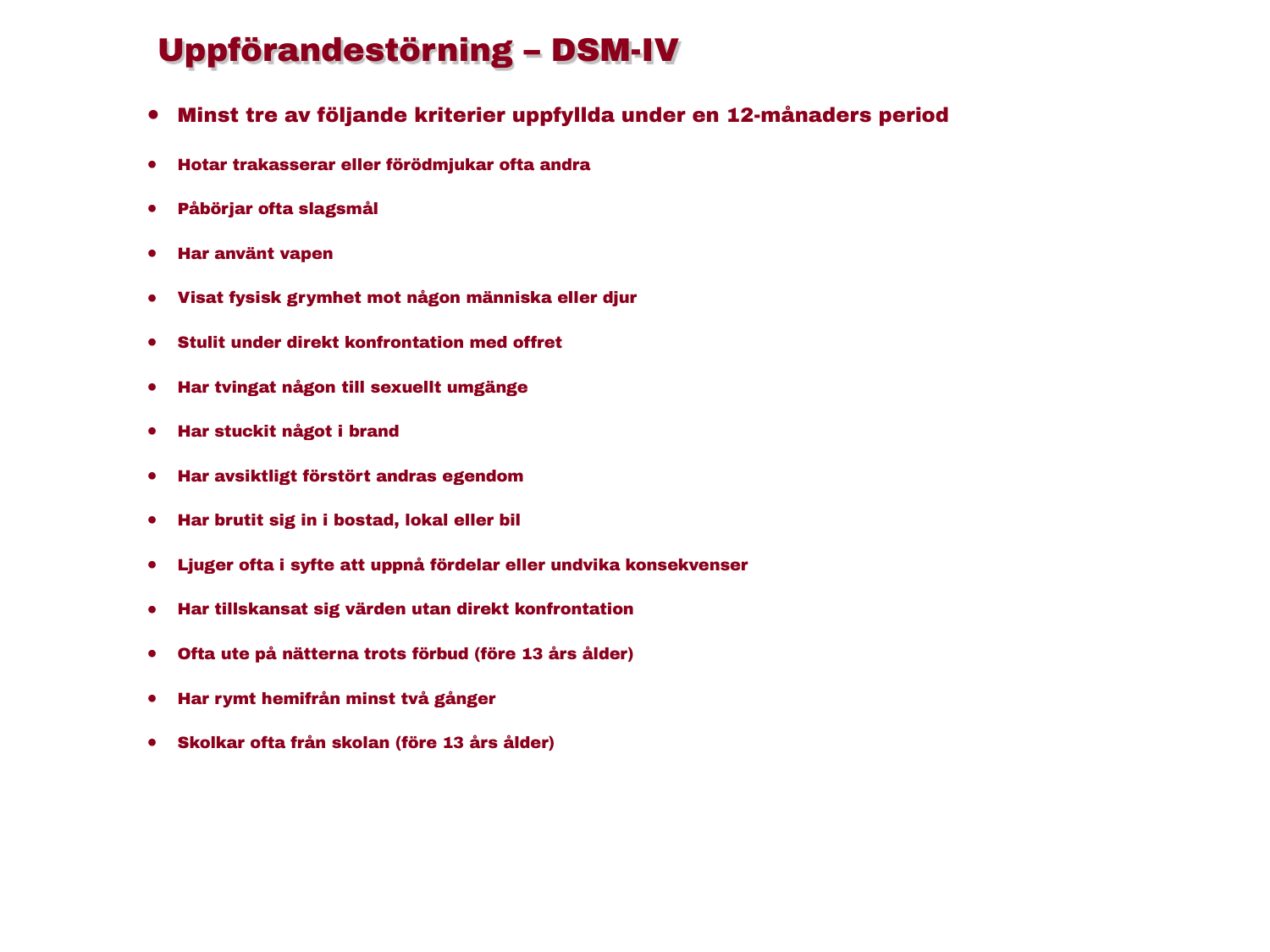

Uppförandestörning – DSM-IV
Minst tre av följande kriterier uppfyllda under en 12-månaders period
Hotar trakasserar eller förödmjukar ofta andra
Påbörjar ofta slagsmål
Har använt vapen
Visat fysisk grymhet mot någon människa eller djur
Stulit under direkt konfrontation med offret
Har tvingat någon till sexuellt umgänge
Har stuckit något i brand
Har avsiktligt förstört andras egendom
Har brutit sig in i bostad, lokal eller bil
Ljuger ofta i syfte att uppnå fördelar eller undvika konsekvenser
Har tillskansat sig värden utan direkt konfrontation
Ofta ute på nätterna trots förbud (före 13 års ålder)
Har rymt hemifrån minst två gånger
Skolkar ofta från skolan (före 13 års ålder)